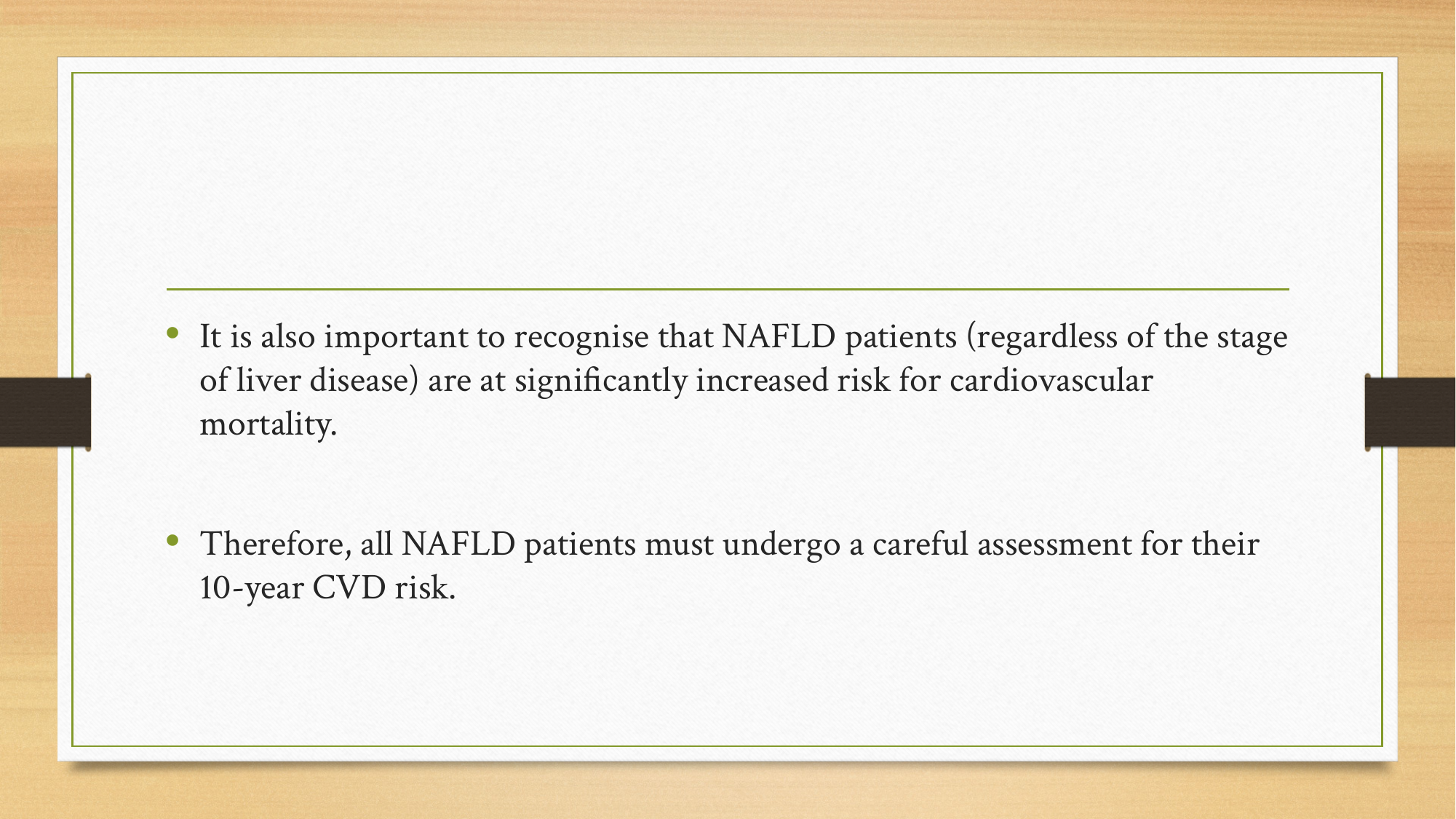

#
It is also important to recognise that NAFLD patients (regardless of the stage of liver disease) are at significantly increased risk for cardiovascular mortality.

Therefore, all NAFLD patients must undergo a careful assessment for their 10-year CVD risk.